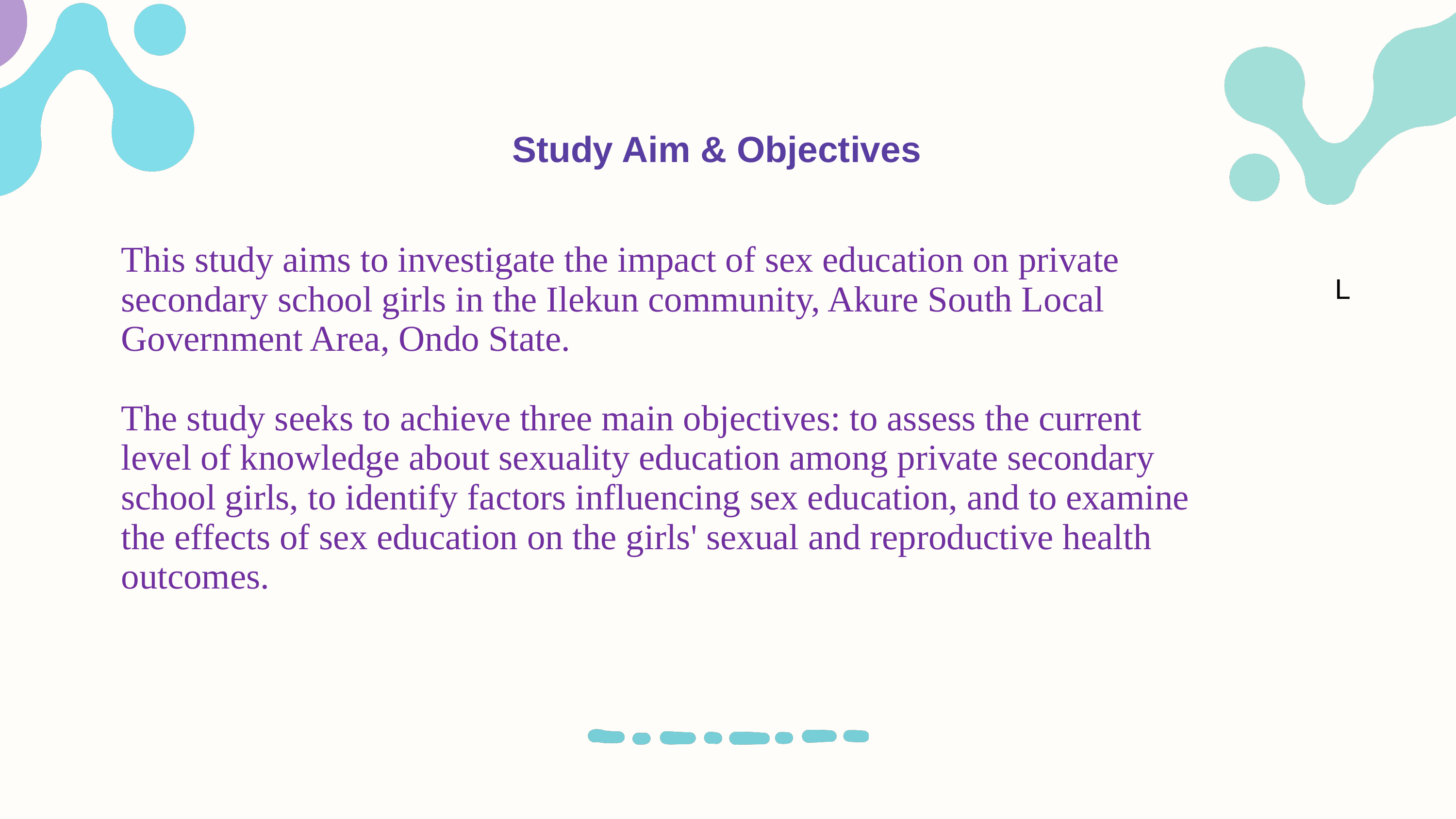

Study Aim & Objectives
This study aims to investigate the impact of sex education on private secondary school girls in the Ilekun community, Akure South Local Government Area, Ondo State.

The study seeks to achieve three main objectives: to assess the current level of knowledge about sexuality education among private secondary school girls, to identify factors influencing sex education, and to examine the effects of sex education on the girls' sexual and reproductive health outcomes.

L